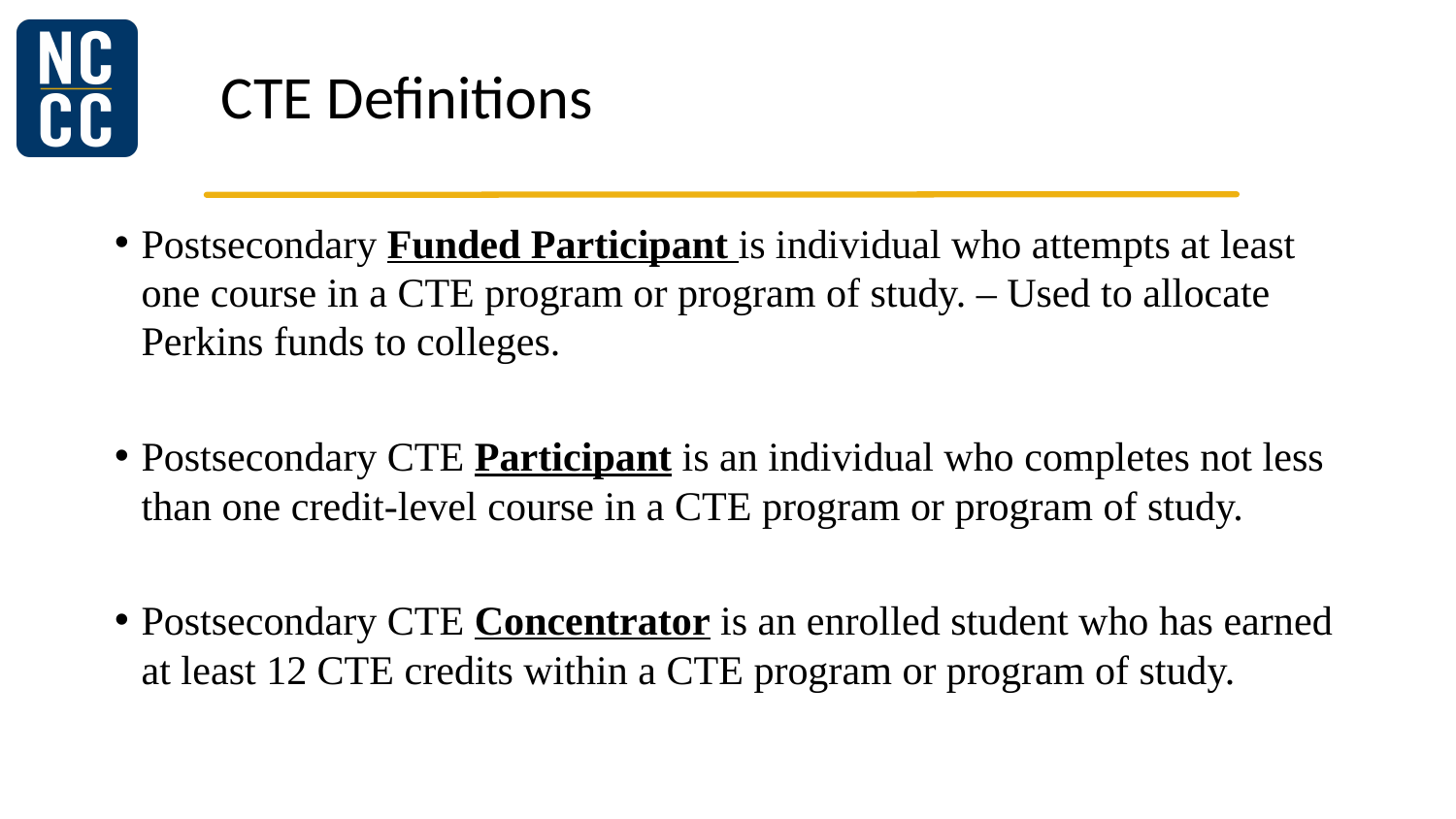

# CTE Definitions
Postsecondary Funded Participant is individual who attempts at least one course in a CTE program or program of study. – Used to allocate Perkins funds to colleges.

Postsecondary CTE Participant is an individual who completes not less than one credit-level course in a CTE program or program of study.

Postsecondary CTE Concentrator is an enrolled student who has earned at least 12 CTE credits within a CTE program or program of study.